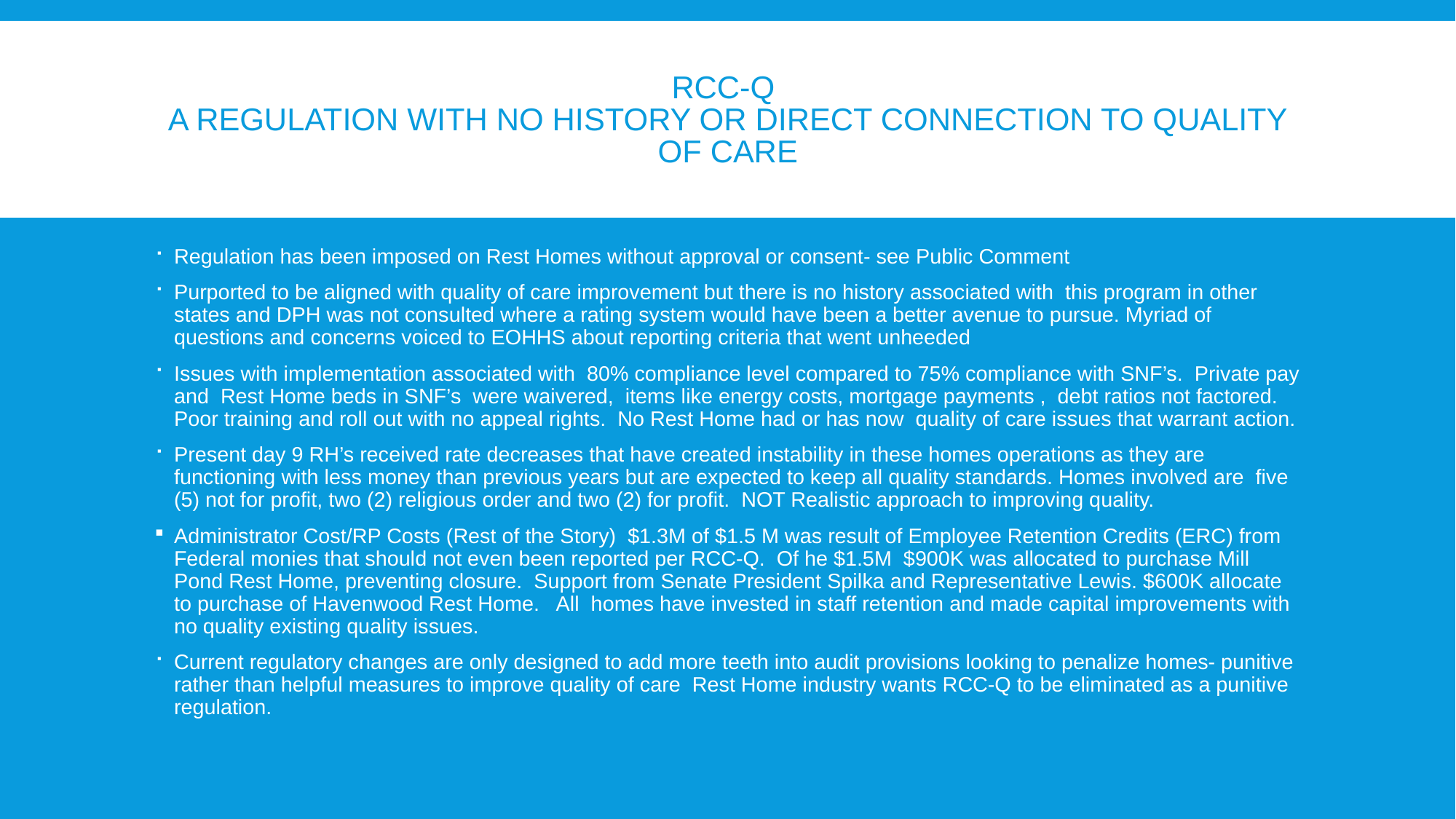

# RCC-Q A regulation with no history or Direct Connection to Quality of Care
Regulation has been imposed on Rest Homes without approval or consent- see Public Comment
Purported to be aligned with quality of care improvement but there is no history associated with  this program in other states and DPH was not consulted where a rating system would have been a better avenue to pursue. Myriad of questions and concerns voiced to EOHHS about reporting criteria that went unheeded
Issues with implementation associated with  80% compliance level compared to 75% compliance with SNF’s.  Private pay and  Rest Home beds in SNF’s  were waivered,  items like energy costs, mortgage payments ,  debt ratios not factored.  Poor training and roll out with no appeal rights.  No Rest Home had or has now  quality of care issues that warrant action.
Present day 9 RH’s received rate decreases that have created instability in these homes operations as they are functioning with less money than previous years but are expected to keep all quality standards. Homes involved are  five (5) not for profit, two (2) religious order and two (2) for profit.  NOT Realistic approach to improving quality.
Administrator Cost/RP Costs (Rest of the Story)  $1.3M of $1.5 M was result of Employee Retention Credits (ERC) from Federal monies that should not even been reported per RCC-Q.  Of he $1.5M  $900K was allocated to purchase Mill Pond Rest Home, preventing closure.  Support from Senate President Spilka and Representative Lewis. $600K allocate to purchase of Havenwood Rest Home.   All  homes have invested in staff retention and made capital improvements with no quality existing quality issues.
Current regulatory changes are only designed to add more teeth into audit provisions looking to penalize homes- punitive rather than helpful measures to improve quality of care  Rest Home industry wants RCC-Q to be eliminated as a punitive regulation.